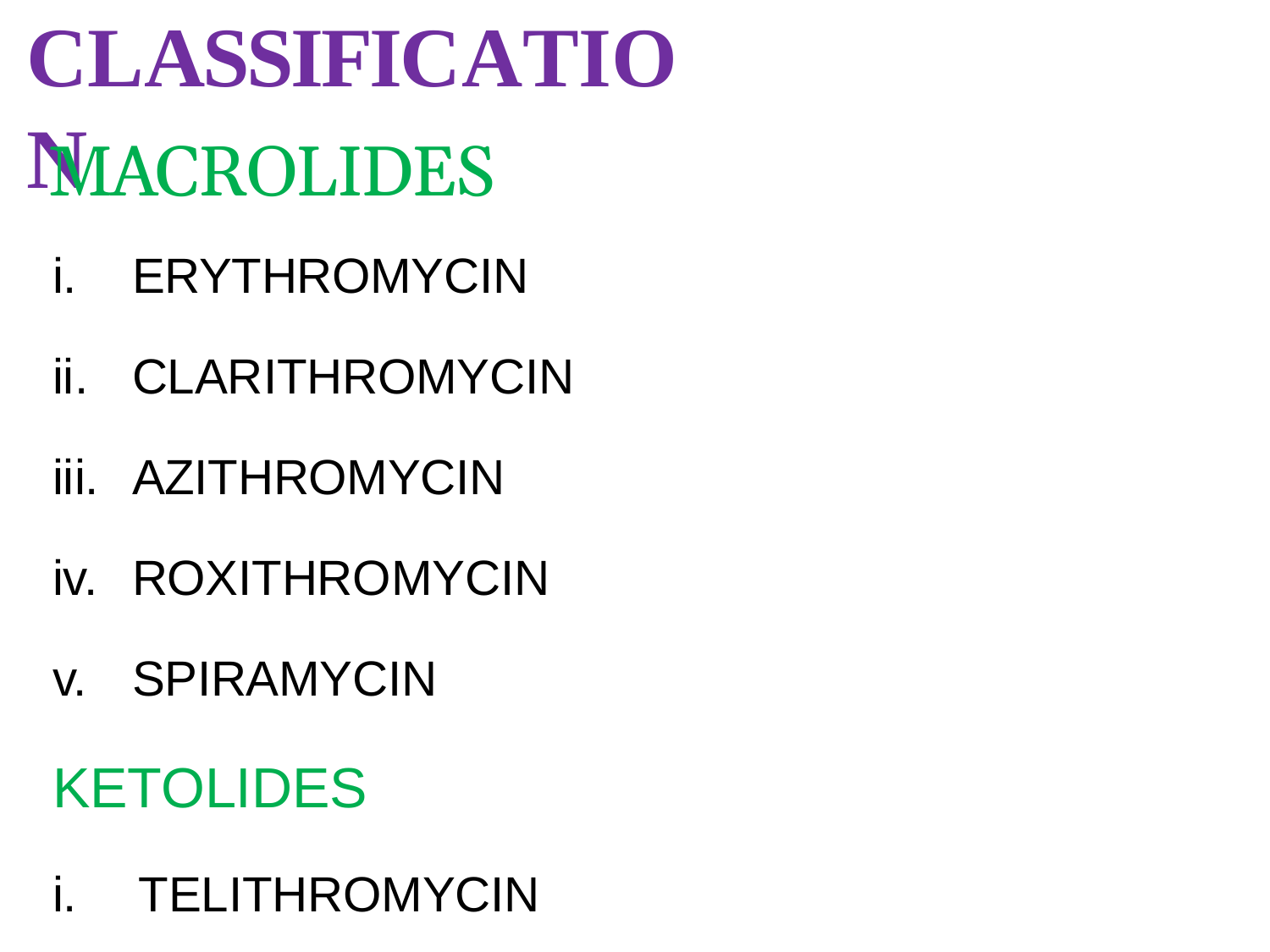

# CLASSIFICATION
MACROLIDES
ERYTHROMYCIN
CLARITHROMYCIN
AZITHROMYCIN
ROXITHROMYCIN
SPIRAMYCIN
KETOLIDES
i.	TELITHROMYCIN